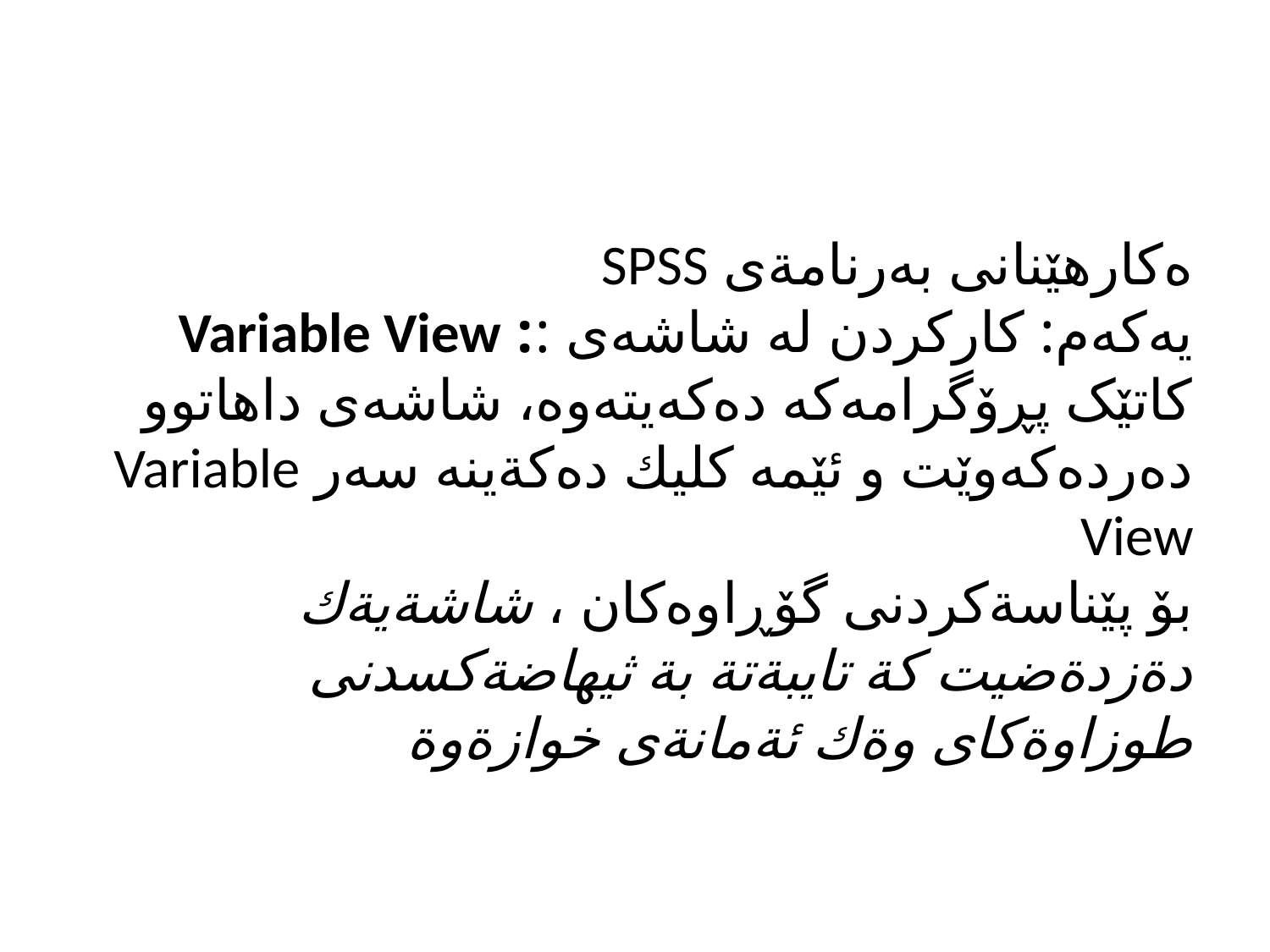

#
ەکارهێنانی بەرنامةی SPSS
یەکەم: کارکردن لە شاشەی :: Variable View
کاتێک پڕۆگرامەکە دەکەیتەوە، شاشەی داهاتوو دەردەکەوێت و ئێمە كلیك دەكةینە سەر Variable View
بۆ پێناسةكردنى گۆڕاوەکان ، شاشةيةك دةزدةضيت كة تايبةتة بة ثيهاضةكسدنى طوزاوةكاى وةك ئةمانةى خوازةوة